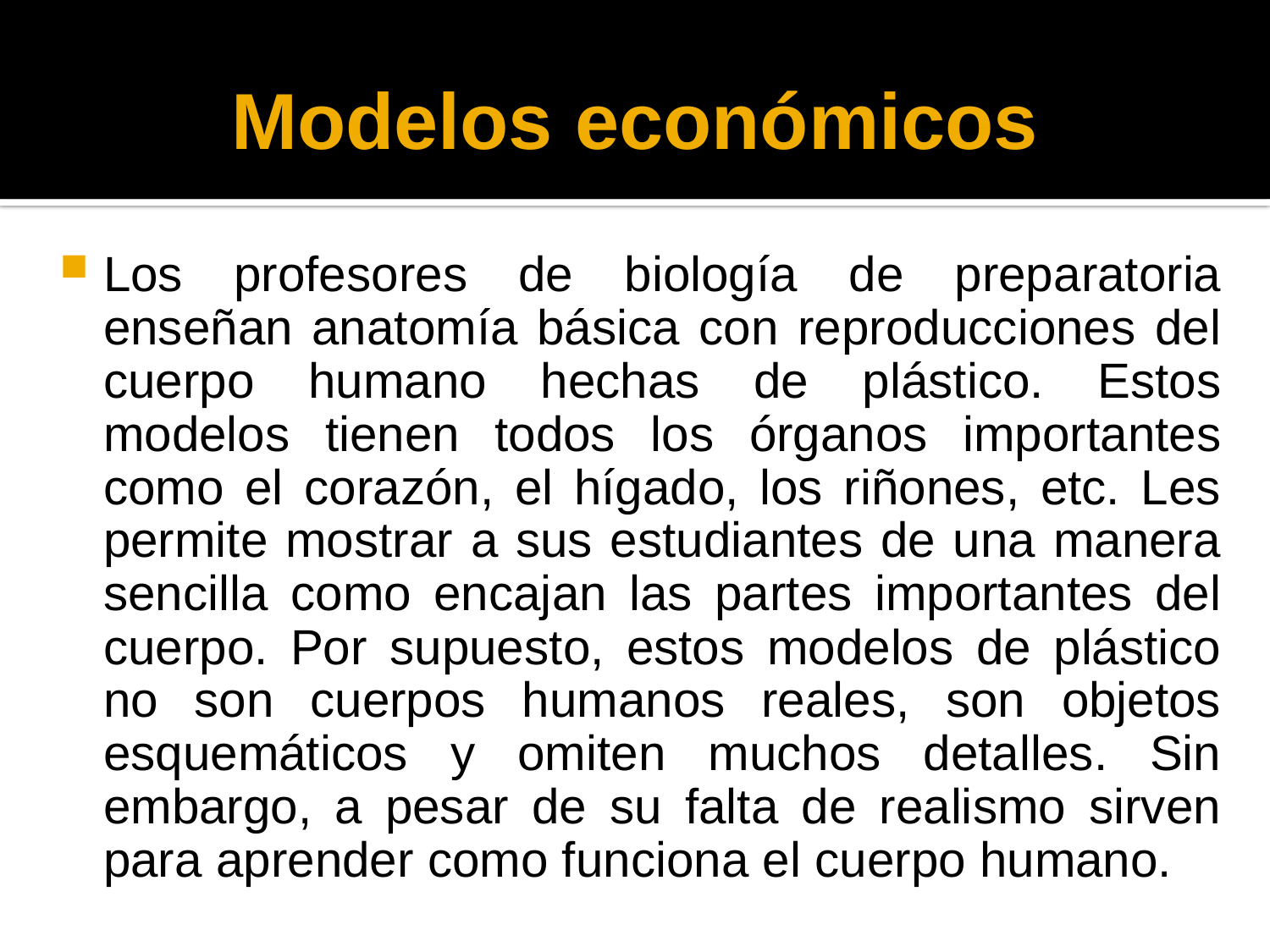

# Modelos económicos
Los profesores de biología de preparatoria enseñan anatomía básica con reproducciones del cuerpo humano hechas de plástico. Estos modelos tienen todos los órganos importantes como el corazón, el hígado, los riñones, etc. Les permite mostrar a sus estudiantes de una manera sencilla como encajan las partes importantes del cuerpo. Por supuesto, estos modelos de plástico no son cuerpos humanos reales, son objetos esquemáticos y omiten muchos detalles. Sin embargo, a pesar de su falta de realismo sirven para aprender como funciona el cuerpo humano.